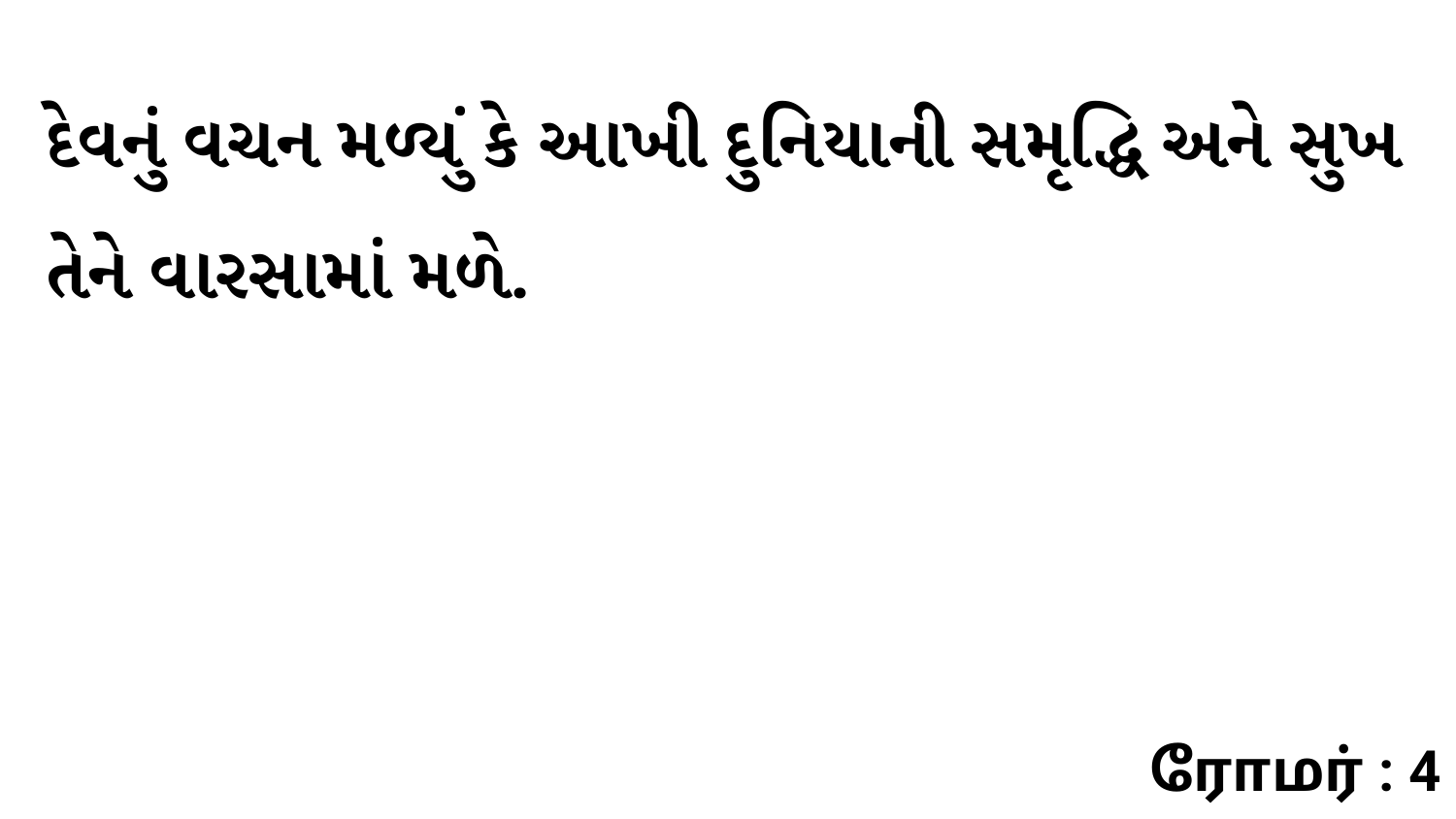

દેવનું વચન મળ્યું કે આખી દુનિયાની સમૃદ્ધિ અને સુખ તેને વારસામાં મળે.
ரோமர் : 4